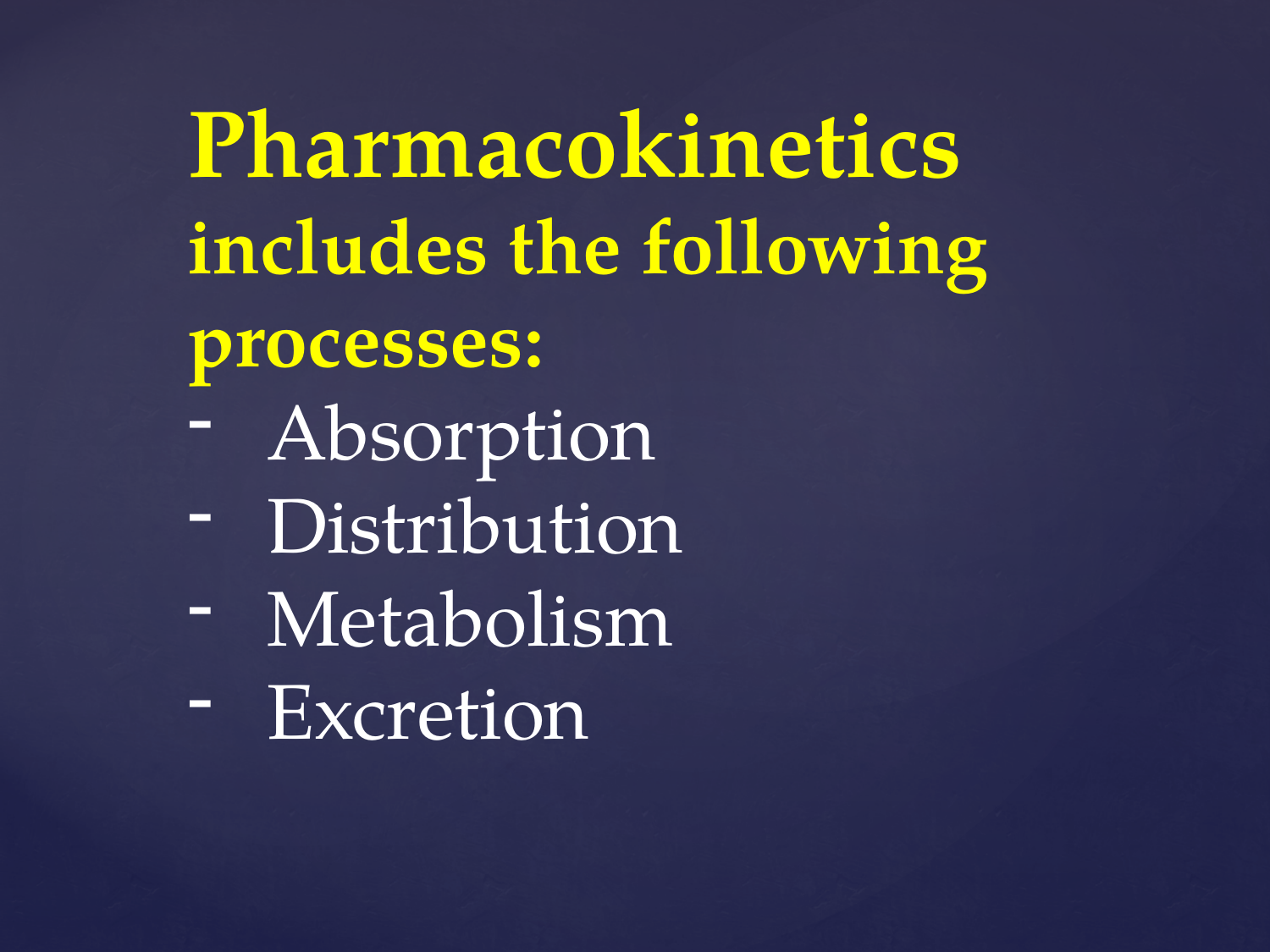

Pharmacokinetics includes the following processes:
Absorption
Distribution
Metabolism
Excretion

#